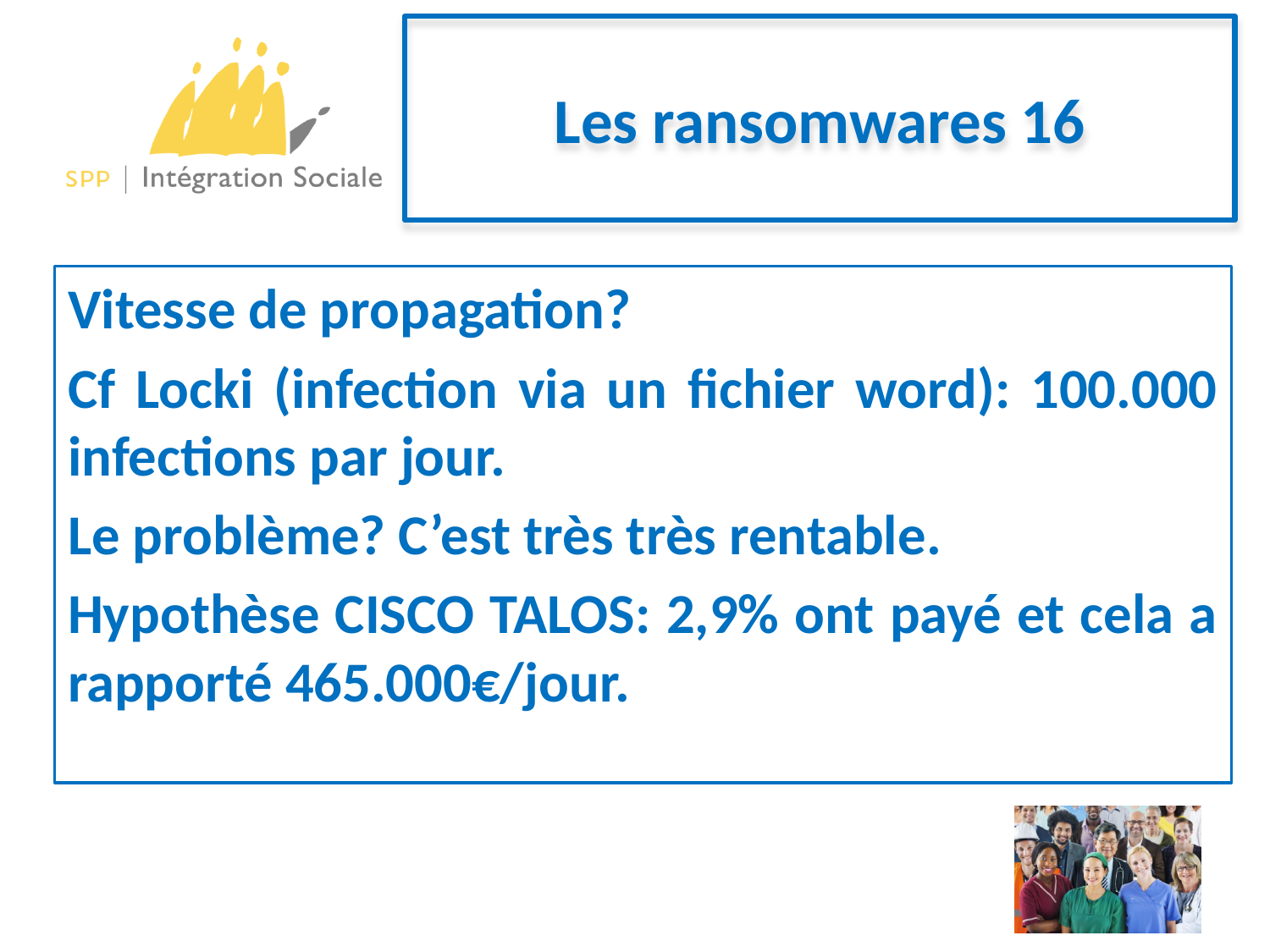

# Les ransomwares 16
Vitesse de propagation?
Cf Locki (infection via un fichier word): 100.000 infections par jour.
Le problème? C’est très très rentable.
Hypothèse CISCO TALOS: 2,9% ont payé et cela a rapporté 465.000€/jour.